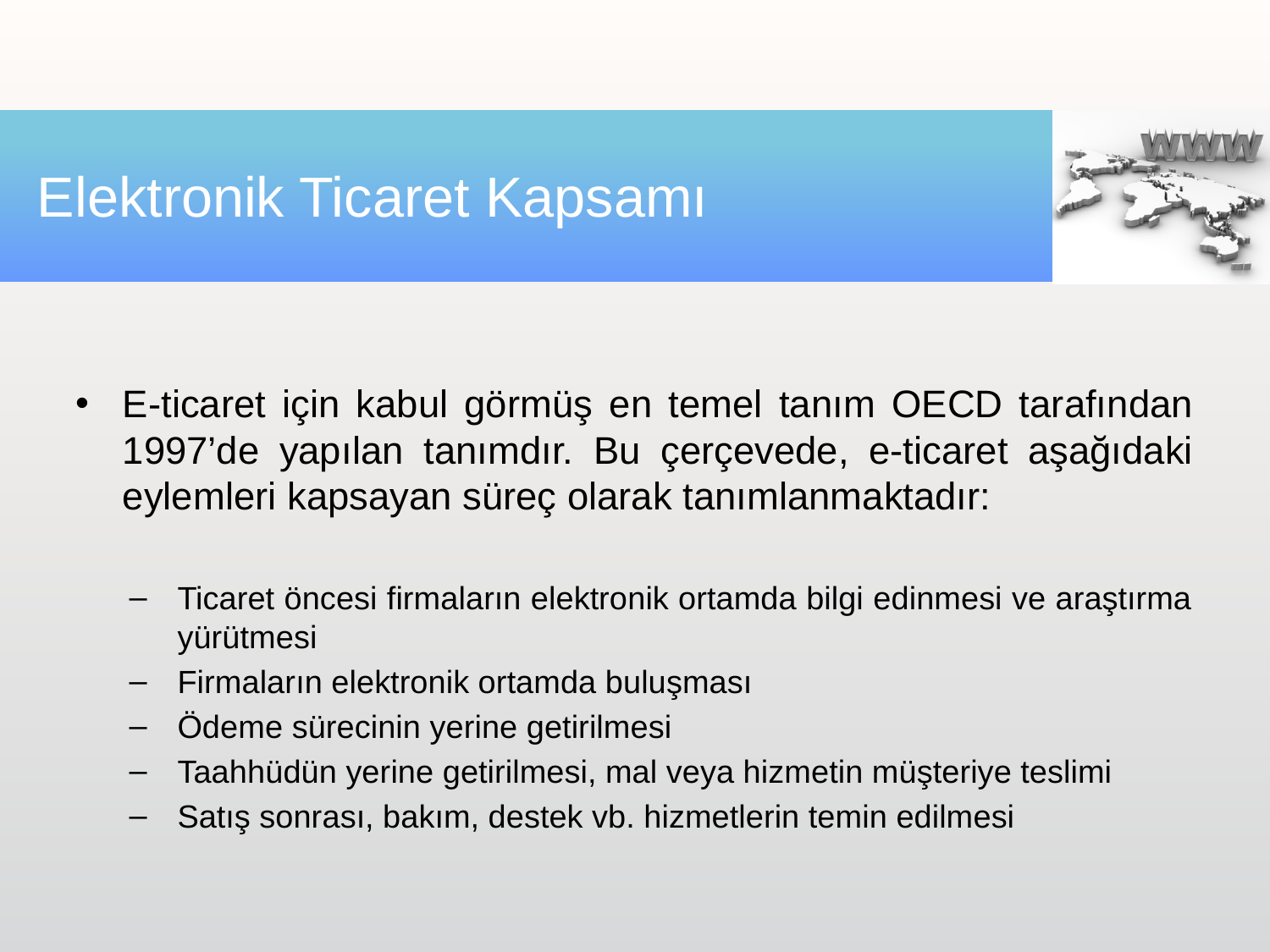

# Elektronik Ticaret Kapsamı

E-ticaret için kabul görmüş en temel tanım OECD tarafından 1997’de yapılan tanımdır. Bu çerçevede, e-ticaret aşağıdaki eylemleri kapsayan süreç olarak tanımlanmaktadır:

Ticaret öncesi firmaların elektronik ortamda bilgi edinmesi ve araştırma yürütmesi
Firmaların elektronik ortamda buluşması
Ödeme sürecinin yerine getirilmesi
Taahhüdün yerine getirilmesi, mal veya hizmetin müşteriye teslimi
Satış sonrası, bakım, destek vb. hizmetlerin temin edilmesi